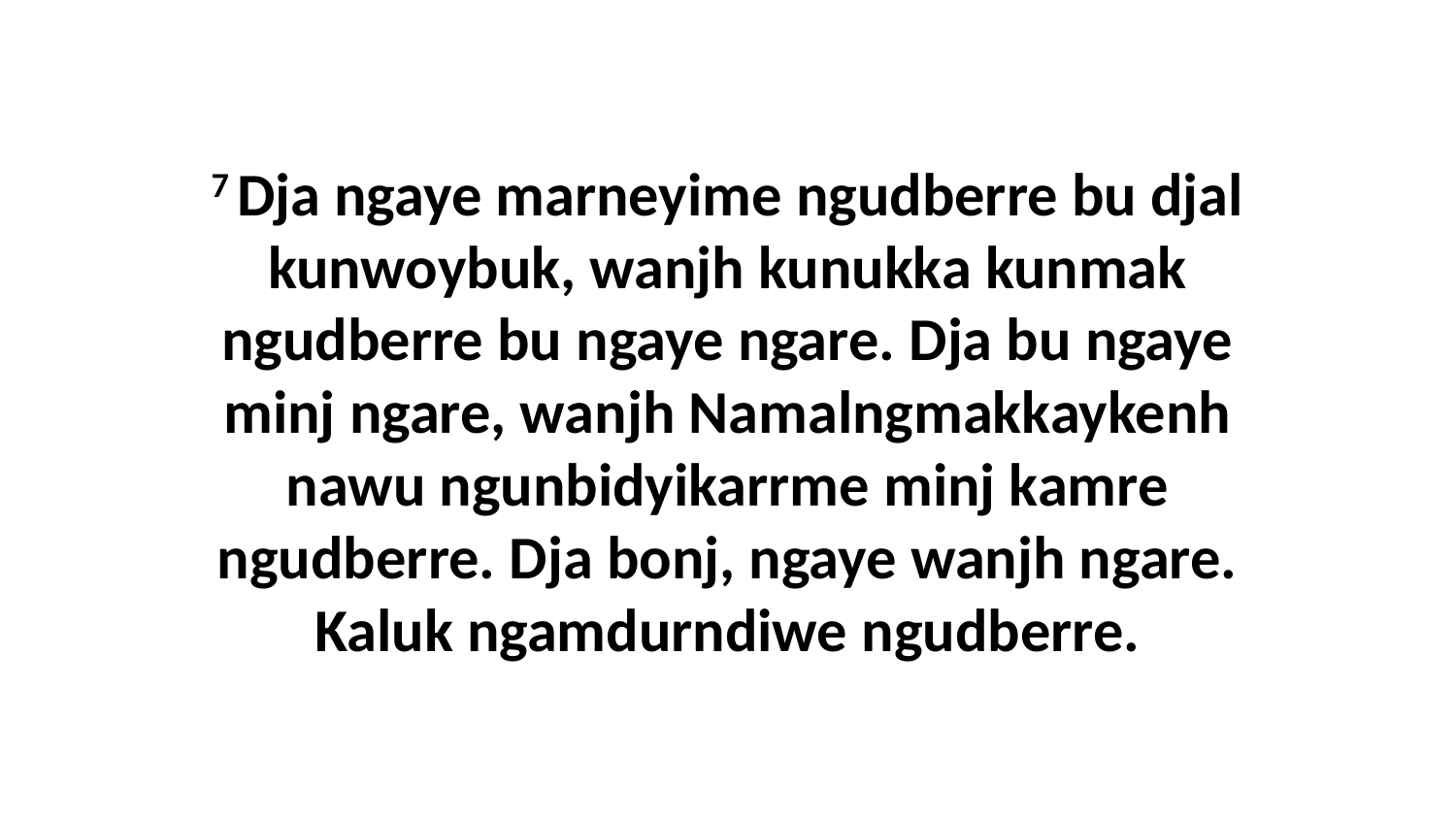

7 Dja ngaye marneyime ngudberre bu djal kunwoybuk, wanjh kunukka kunmak ngudberre bu ngaye ngare. Dja bu ngaye minj ngare, wanjh Namalngmakkaykenh nawu ngunbidyikarrme minj kamre ngudberre. Dja bonj, ngaye wanjh ngare. Kaluk ngamdurndiwe ngudberre.